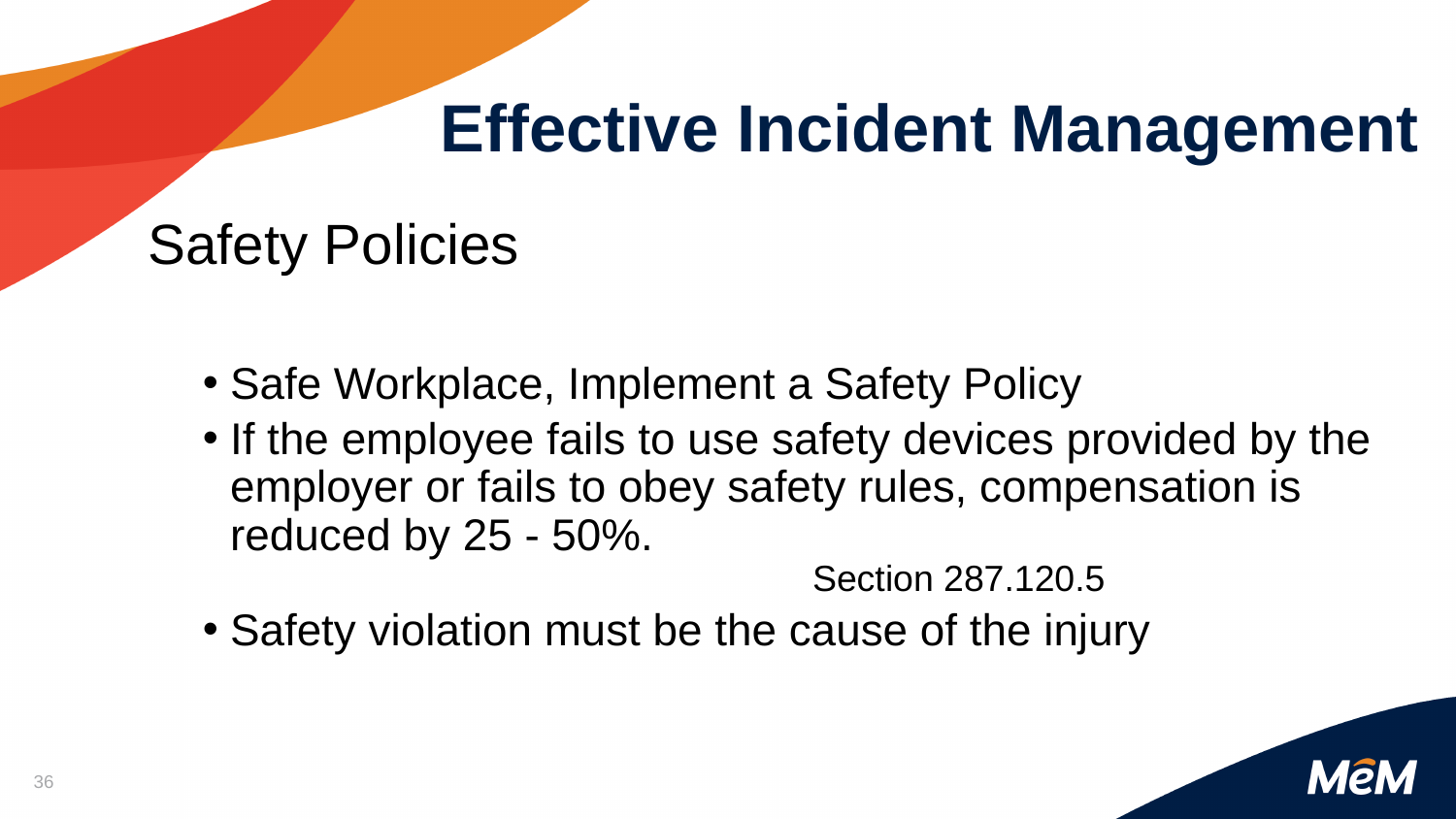

# Effective Incident Management
Safety Policies

Safe Workplace, Implement a Safety Policy
If the employee fails to use safety devices provided by the employer or fails to obey safety rules, compensation is reduced by 25 - 50%.									Section 287.120.5
Safety violation must be the cause of the injury